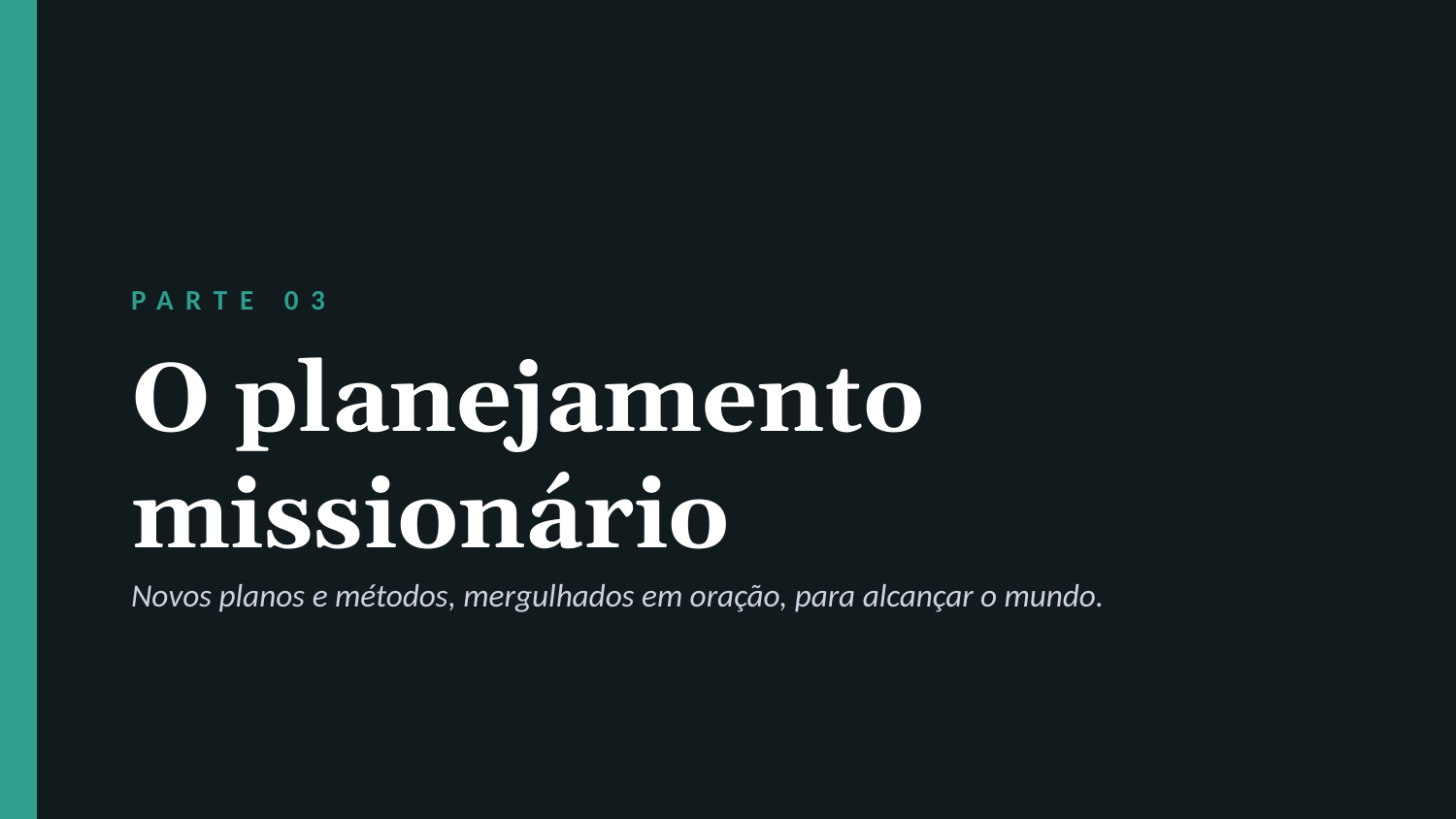

PARTE 03
O planejamento
missionário
Novos planos e métodos, mergulhados em oração, para alcançar o mundo.